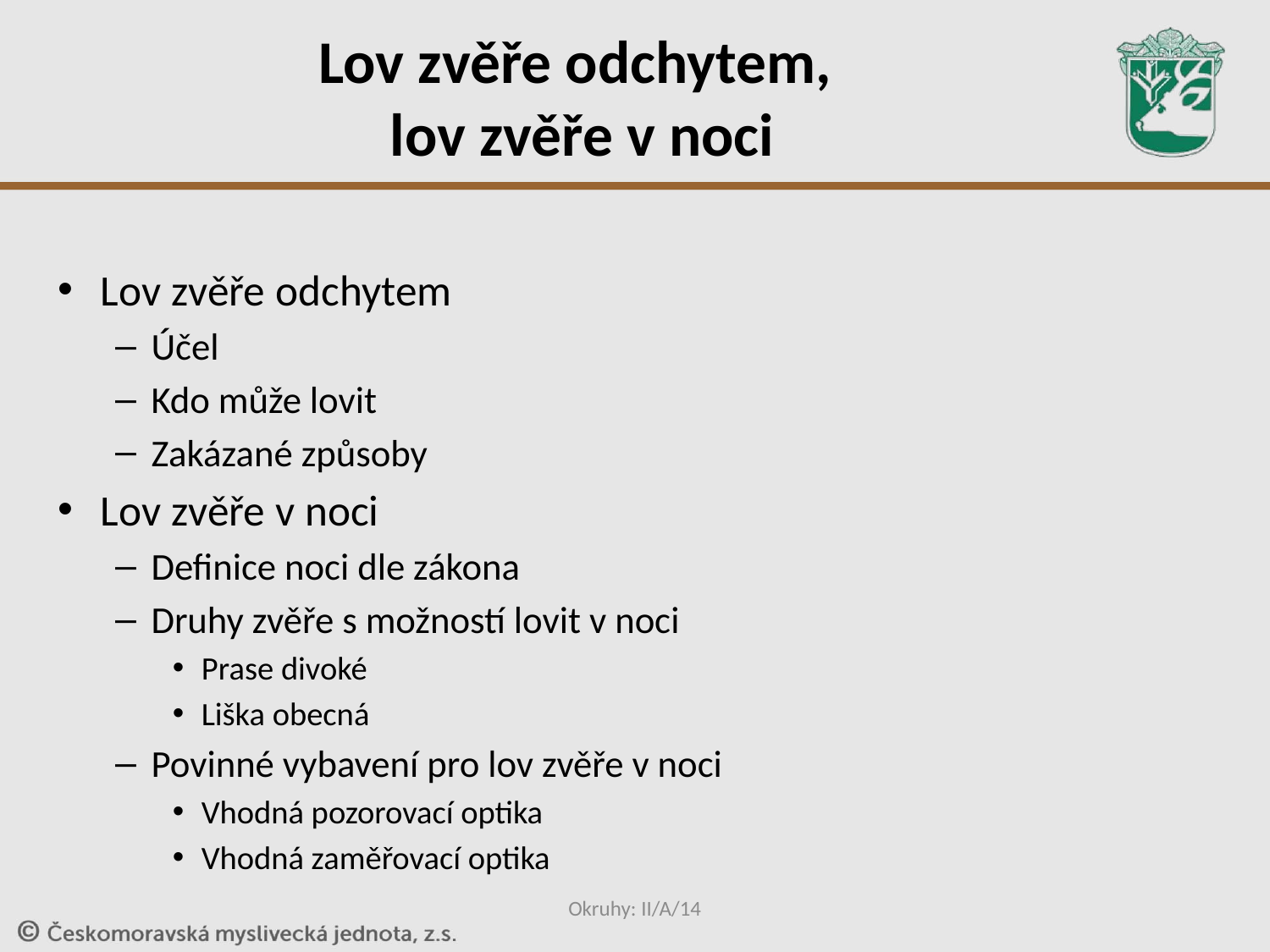

# Lov zvěře odchytem, lov zvěře v noci
Lov zvěře odchytem
Účel
Kdo může lovit
Zakázané způsoby
Lov zvěře v noci
Definice noci dle zákona
Druhy zvěře s možností lovit v noci
Prase divoké
Liška obecná
Povinné vybavení pro lov zvěře v noci
Vhodná pozorovací optika
Vhodná zaměřovací optika

Okruhy: II/A/14